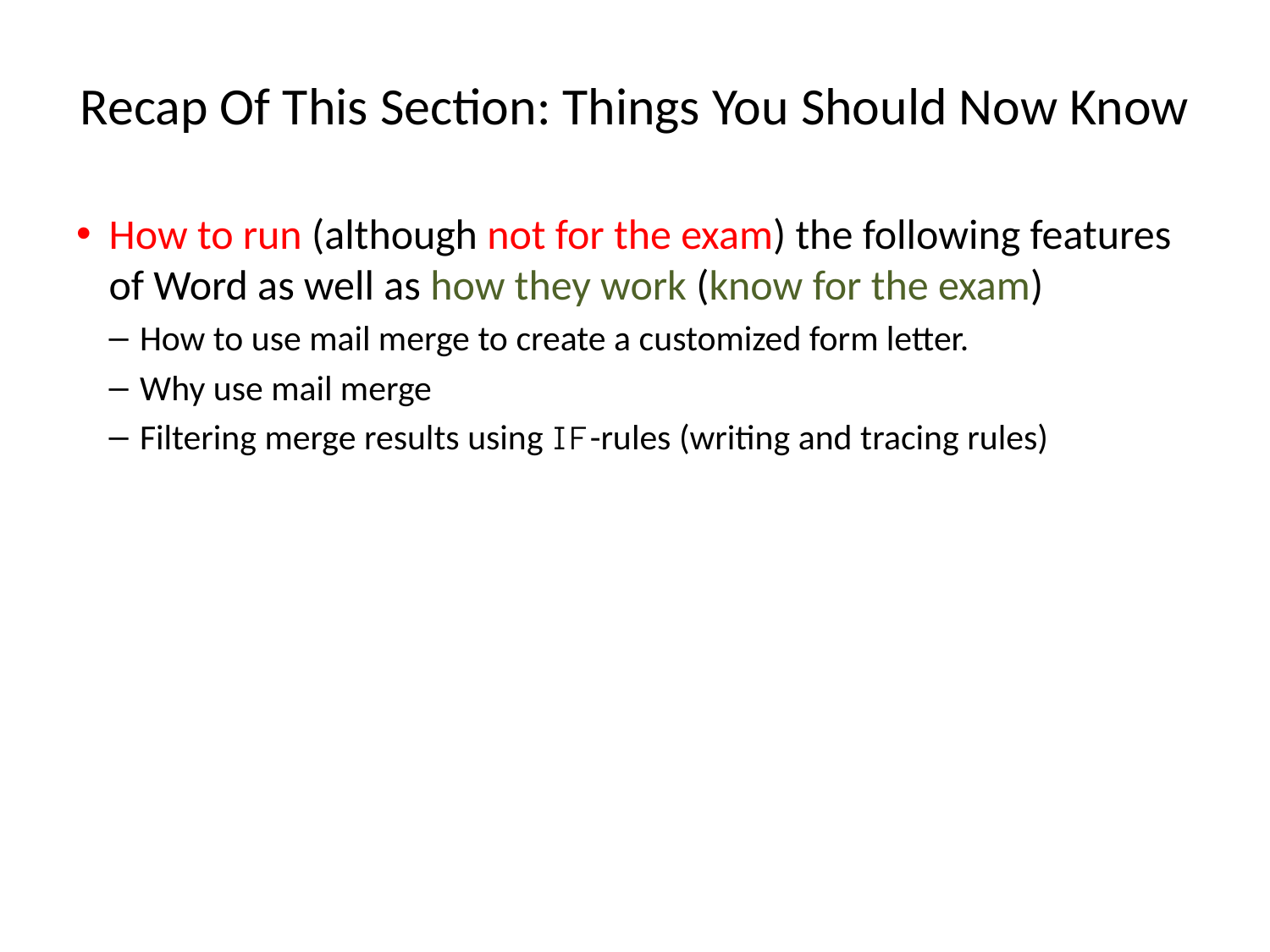

# Recap Of This Section: Things You Should Now Know
How to run (although not for the exam) the following features of Word as well as how they work (know for the exam)
How to use mail merge to create a customized form letter.
Why use mail merge
Filtering merge results using IF-rules (writing and tracing rules)